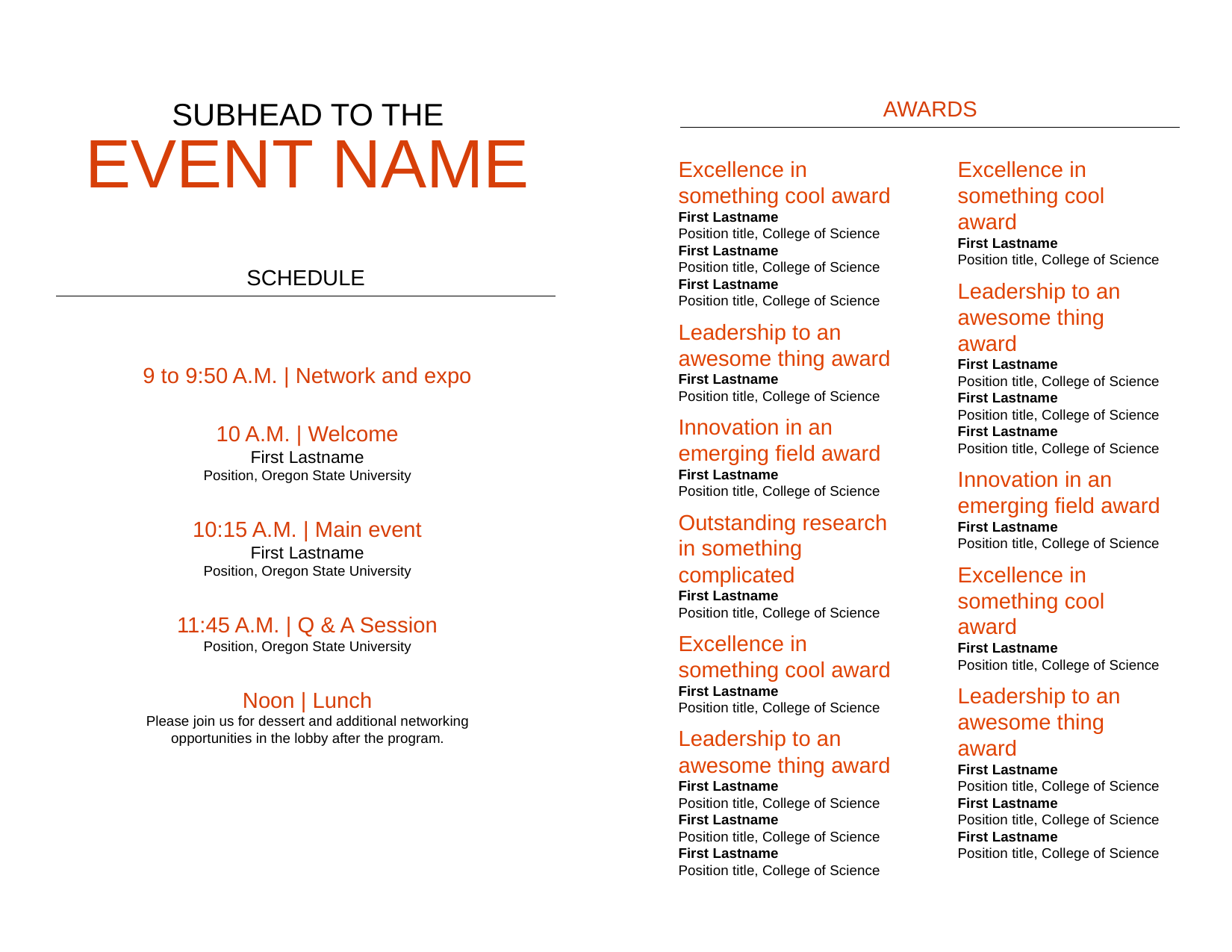

Subhead to the
AWARDS
Event name
Excellence in something cool award
First Lastname
Position title, College of Science
Leadership to an awesome thing award
First Lastname
Position title, College of Science
First Lastname
Position title, College of Science
First Lastname
Position title, College of Science
Innovation in an emerging field award
First Lastname
Position title, College of Science
Excellence in something cool award
First Lastname
Position title, College of Science
Leadership to an awesome thing award
First Lastname
Position title, College of Science
First Lastname
Position title, College of Science
First Lastname
Position title, College of Science

Excellence in something cool award
First Lastname
Position title, College of Science
First Lastname
Position title, College of Science
First Lastname
Position title, College of Science
Leadership to an awesome thing award
First Lastname
Position title, College of Science
Innovation in an emerging field award
First Lastname
Position title, College of Science
Outstanding research in something complicated
First Lastname
Position title, College of Science
Excellence in something cool award
First Lastname
Position title, College of Science
Leadership to an awesome thing award
First Lastname
Position title, College of Science
First Lastname
Position title, College of Science
First Lastname
Position title, College of Science
SCHEDULE
9 to 9:50 A.M. | Network and expo
10 A.M. | Welcome
First Lastname
Position, Oregon State University
10:15 A.M. | Main event
First Lastname
Position, Oregon State University
11:45 A.M. | Q & A Session
Position, Oregon State University
Noon | Lunch
Please join us for dessert and additional networking opportunities in the lobby after the program.